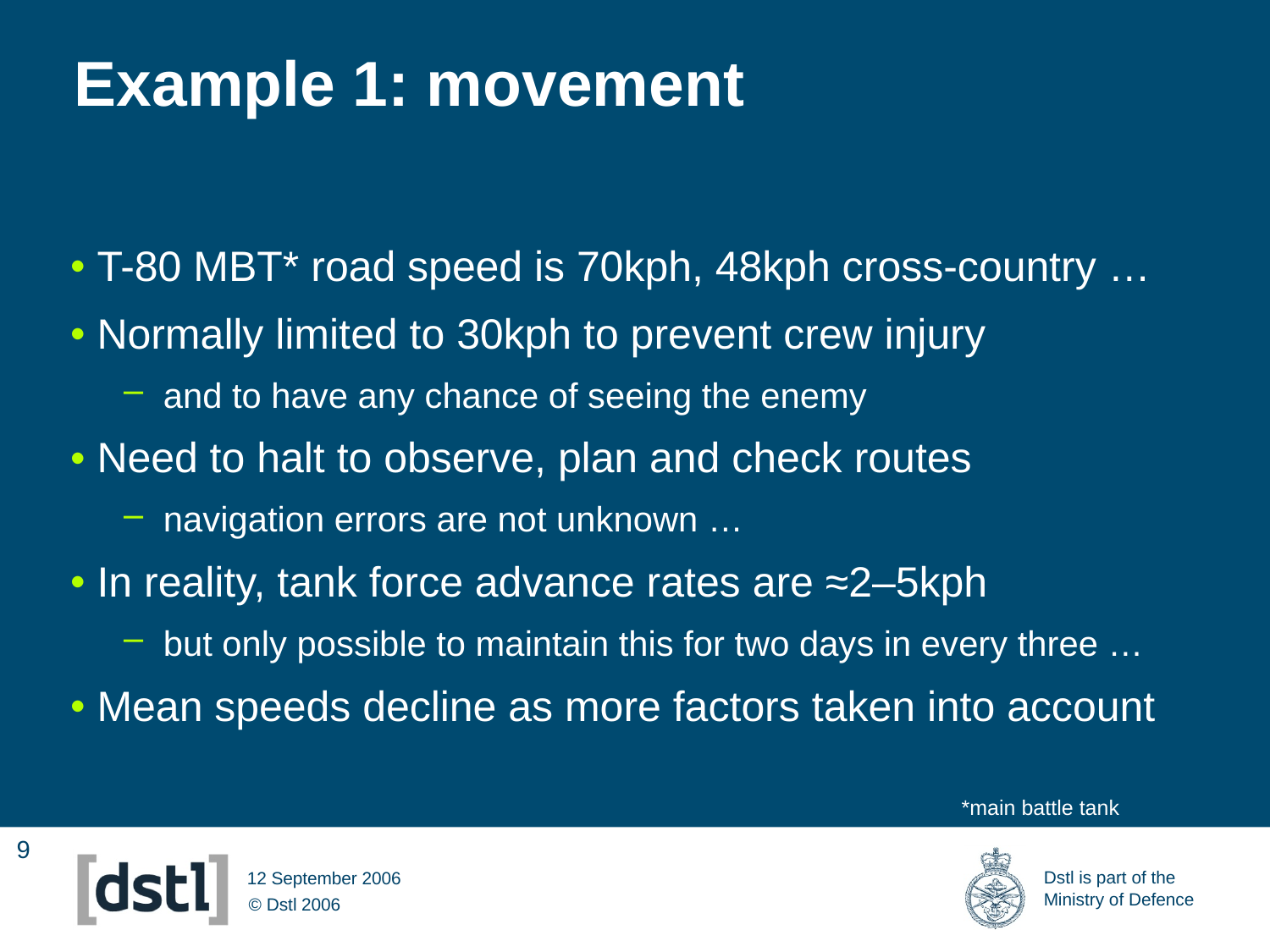

# Example 1: movement
T-80 MBT* road speed is 70kph, 48kph cross-country …
Normally limited to 30kph to prevent crew injury
and to have any chance of seeing the enemy
Need to halt to observe, plan and check routes
navigation errors are not unknown …
In reality, tank force advance rates are ≈2–5kph
but only possible to maintain this for two days in every three …
Mean speeds decline as more factors taken into account
*main battle tank
12 September 2006